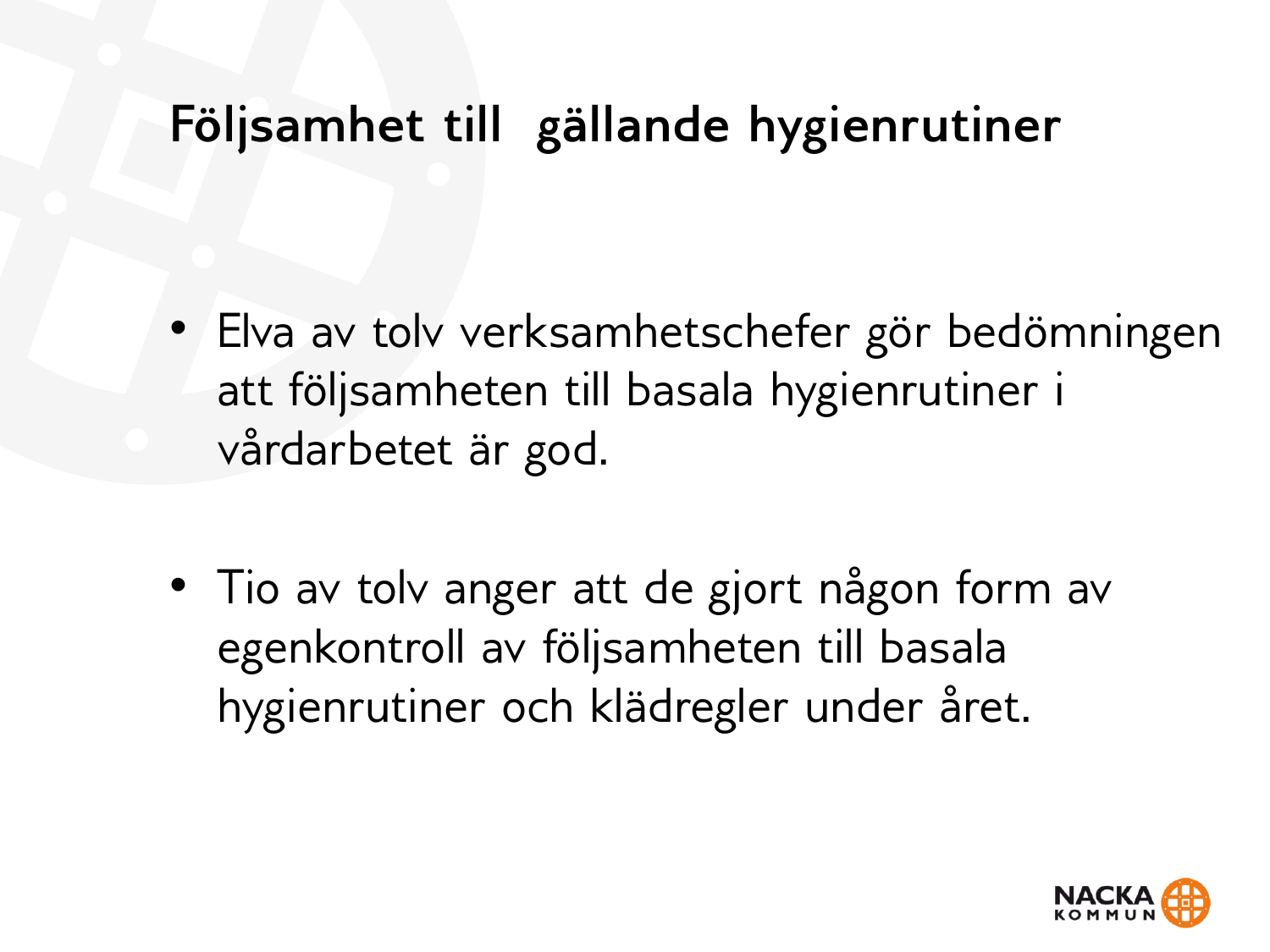

# Följsamhet till  gällande hygienrutiner

Elva av tolv verksamhetschefer gör bedömningen att följsamheten till basala hygienrutiner i vårdarbetet är god.

Tio av tolv anger att de gjort någon form av egenkontroll av följsamheten till basala hygienrutiner och klädregler under året.